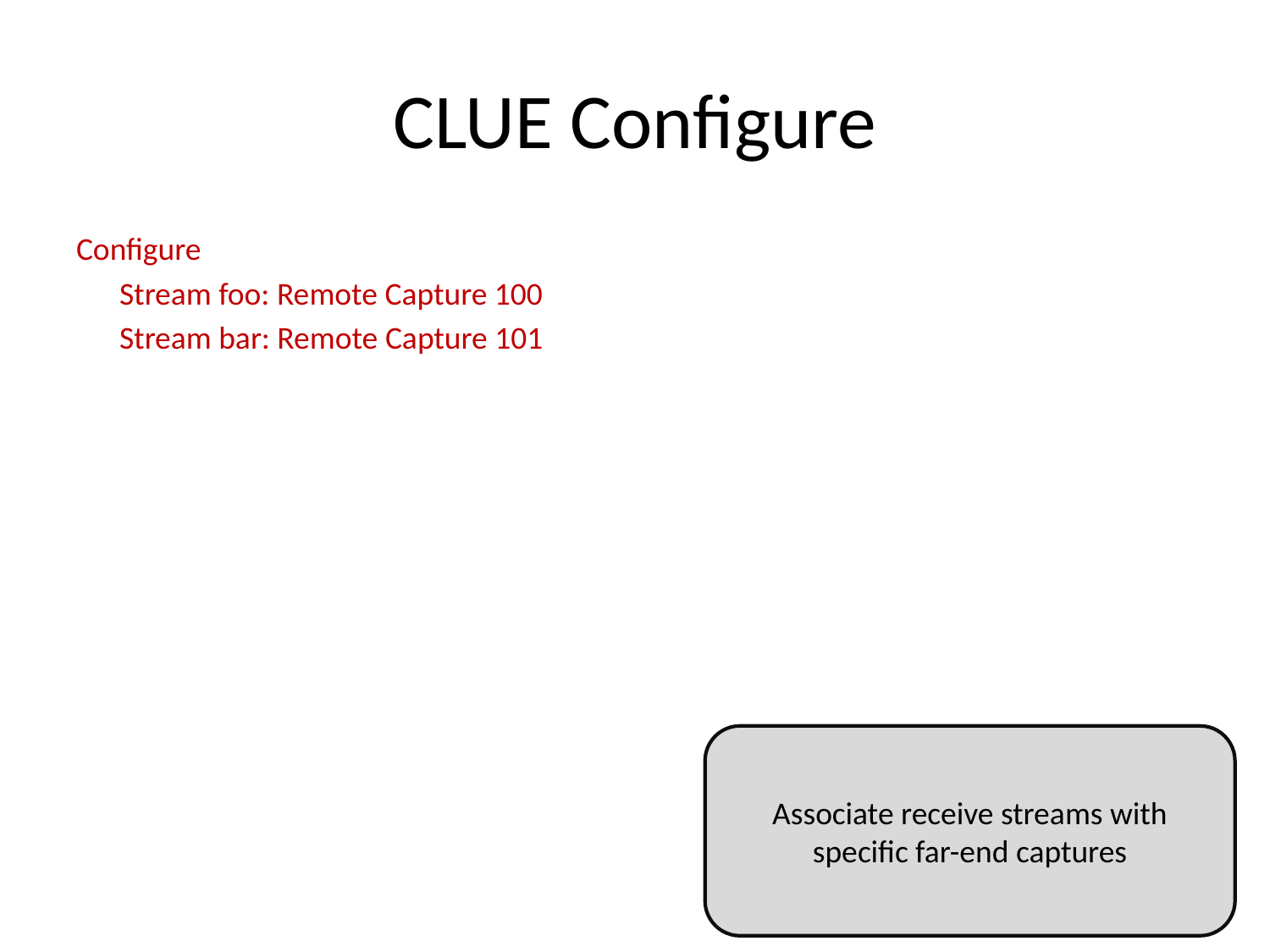

# CLUE Configure
Configure
      Stream foo: Remote Capture 100
      Stream bar: Remote Capture 101
Associate receive streams with specific far-end captures